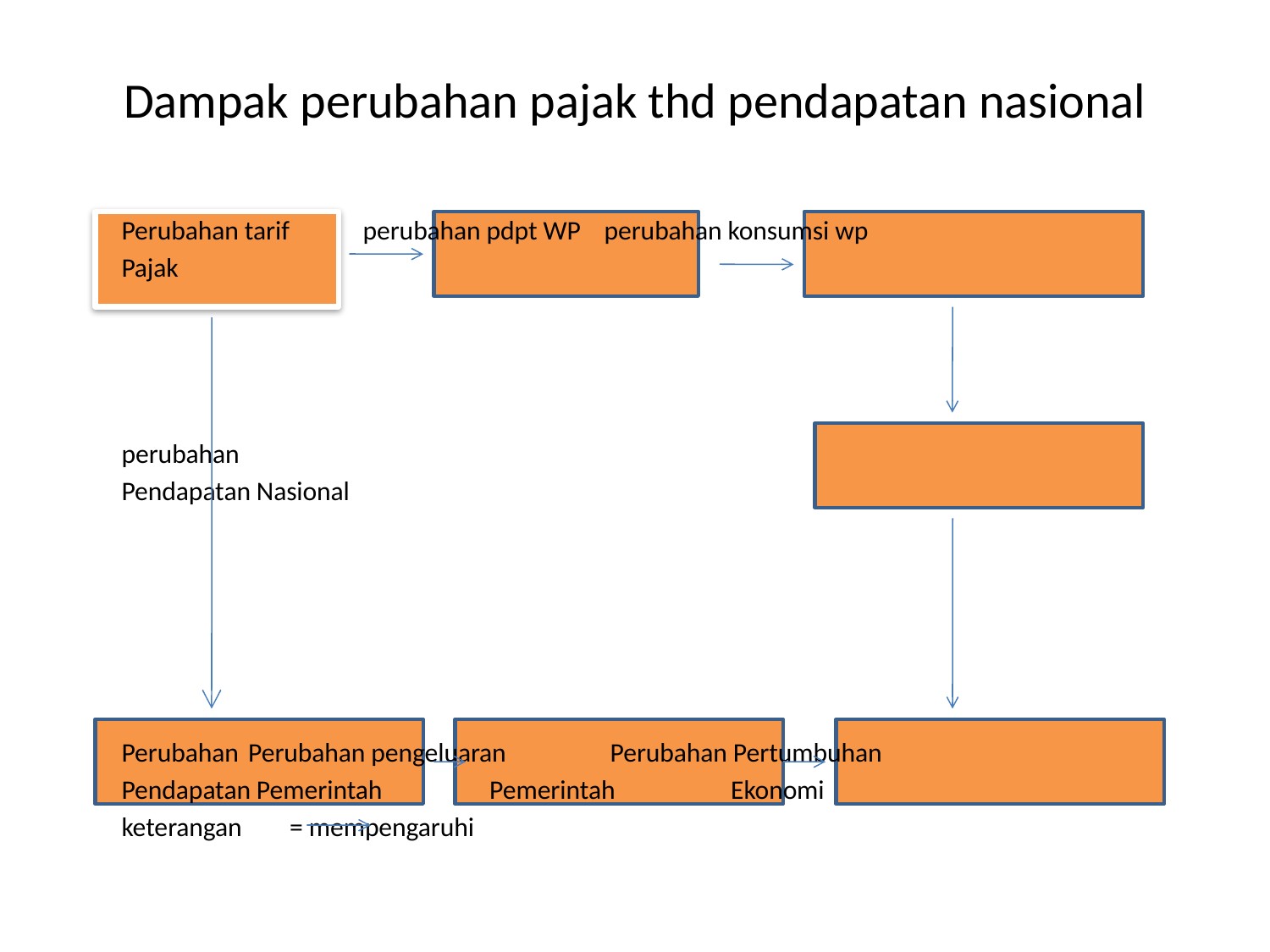

# Dampak perubahan pajak thd pendapatan nasional

	Perubahan tarif    		perubahan pdpt WP		perubahan konsumsi wp
	Pajak

							perubahan
							Pendapatan Nasional

	Perubahan		 Perubahan pengeluaran 	 Perubahan Pertumbuhan
	Pendapatan Pemerintah	 Pemerintah 		 Ekonomi
	keterangan	        = mempengaruhi